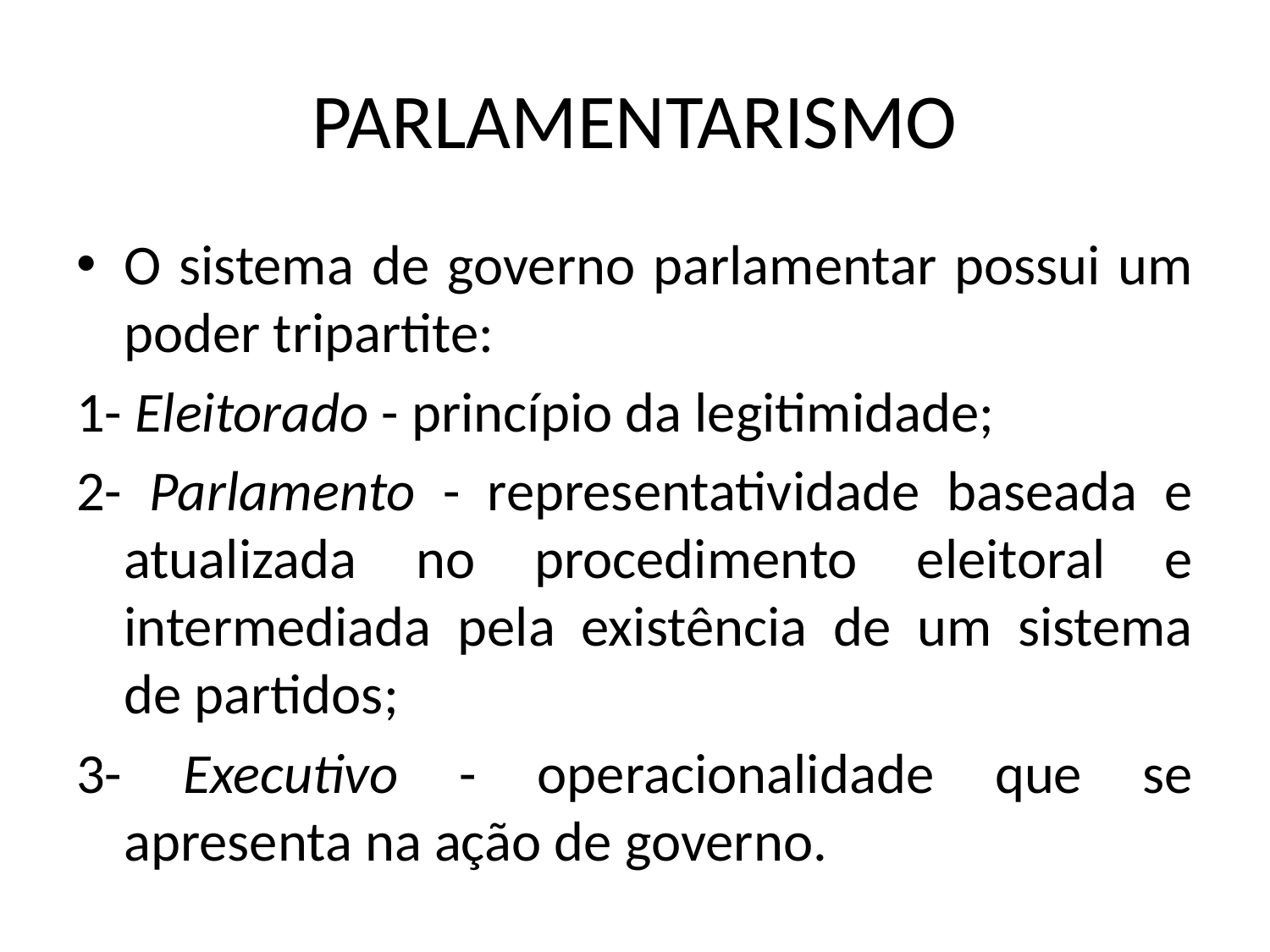

# PARLAMENTARISMO
O sistema de governo parlamentar possui um poder tripartite:
1- Eleitorado - princípio da legitimidade;
2- Parlamento - representatividade baseada e atualizada no procedimento eleitoral e intermediada pela existência de um sistema de partidos;
3- Executivo - operacionalidade que se apresenta na ação de governo.